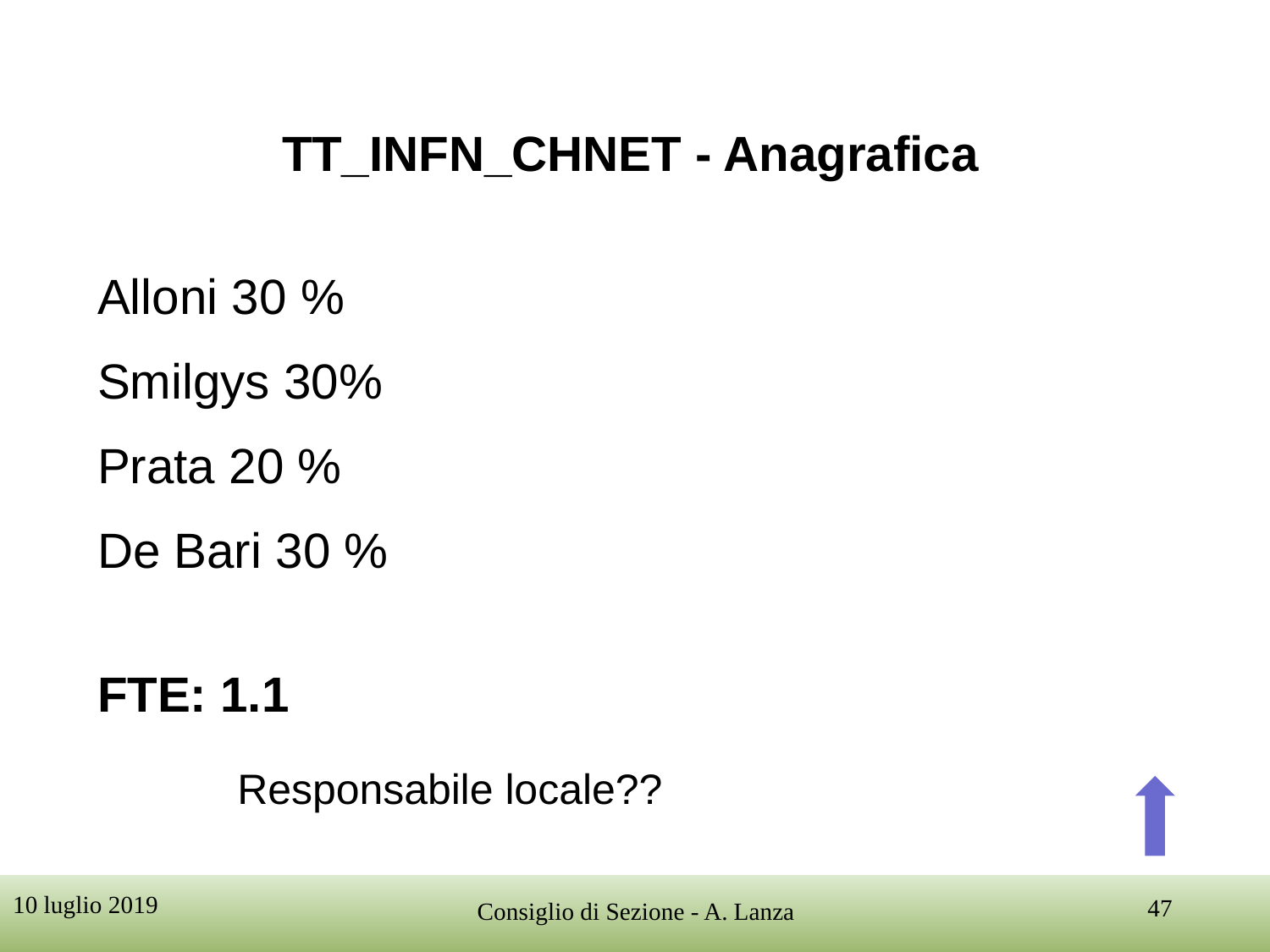

TT_INFN_CHNET - Anagrafica
Alloni 30 %

Smilgys 30%

Prata 20 %

De Bari 30 %

FTE: 1.1
Responsabile locale??

10 luglio 2019
47
Consiglio di Sezione - A. Lanza